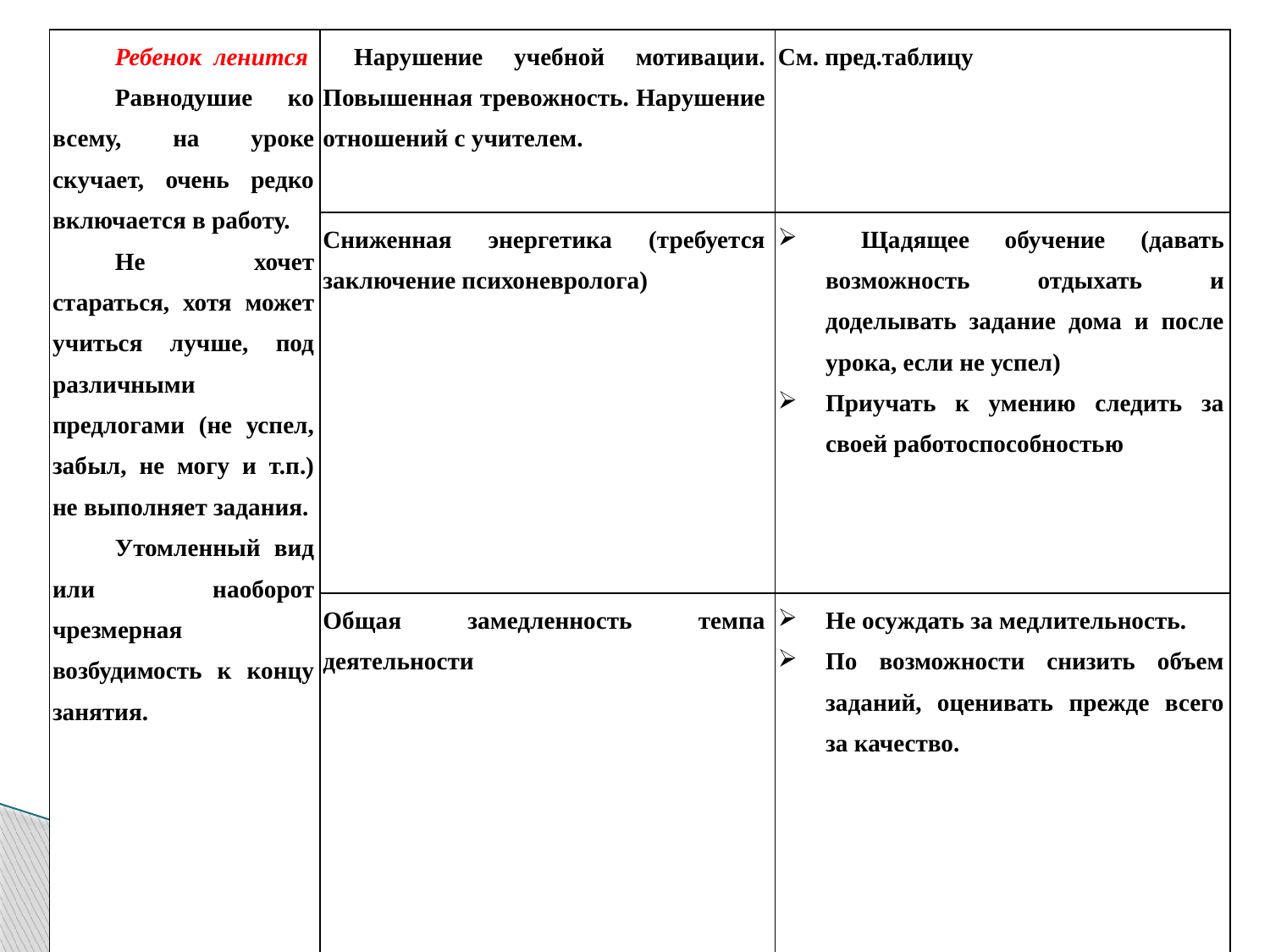

| Ребенок ленится Равнодушие ко всему, на уроке скучает, очень редко включается в работу. Не хочет стараться, хотя может учиться лучше, под различными предлогами (не успел, забыл, не могу и т.п.) не выполняет задания. Утомленный вид или наоборот чрезмерная возбудимость к концу занятия. | Нарушение учебной мотивации. Повышенная тревожность. Нарушение отношений с учителем. | См. пред.таблицу |
| --- | --- | --- |
|  | Сниженная энергетика (требуется заключение психоневролога) | Щадящее обучение (давать возможность отдыхать и доделывать задание дома и после урока, если не успел) Приучать к умению следить за своей работоспособностью |
|  | Общая замедленность темпа деятельности | Не осуждать за медлительность. По возможности снизить объем заданий, оценивать прежде всего за качество. |